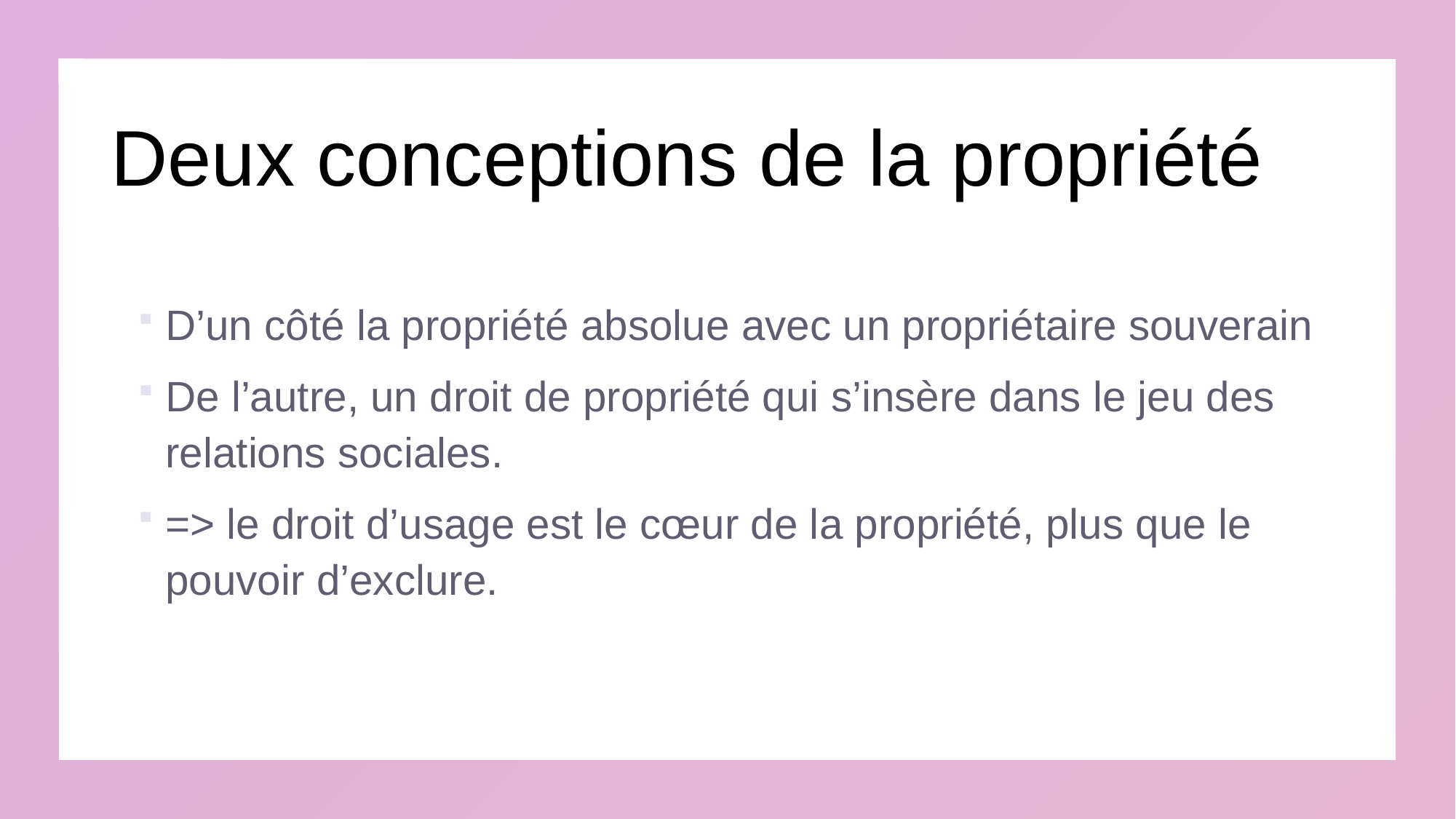

# Deux conceptions de la propriété
D’un côté la propriété absolue avec un propriétaire souverain
De l’autre, un droit de propriété qui s’insère dans le jeu des relations sociales.
=> le droit d’usage est le cœur de la propriété, plus que le pouvoir d’exclure.